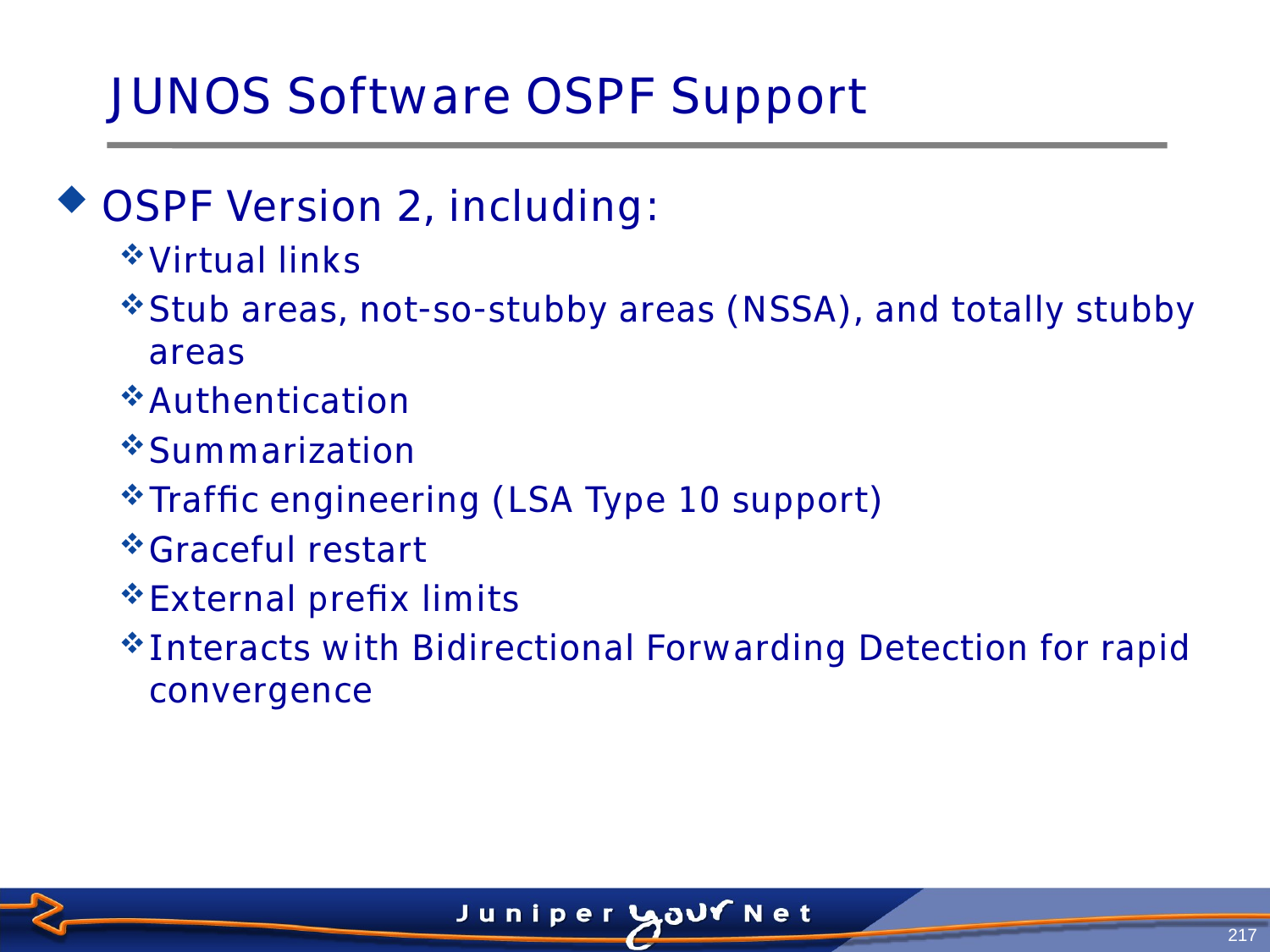

# JUNOS Software OSPF Support
OSPF Version 2, including:
Virtual links
Stub areas, not-so-stubby areas (NSSA), and totally stubby areas
Authentication
Summarization
Traffic engineering (LSA Type 10 support)
Graceful restart
External prefix limits
Interacts with Bidirectional Forwarding Detection for rapid convergence